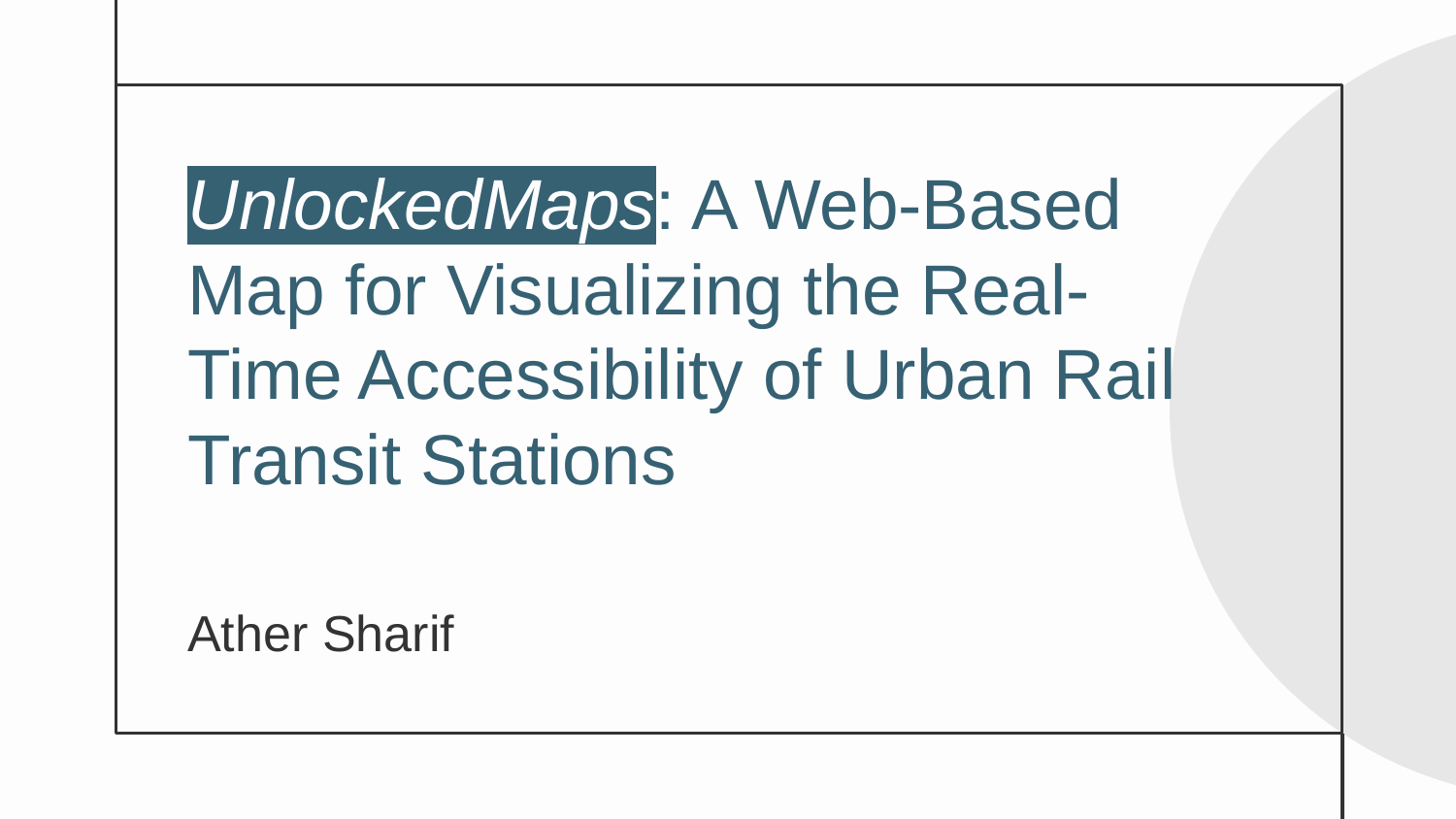

# UnlockedMaps: A Web-Based Map for Visualizing the Real-Time Accessibility of Urban Rail Transit Stations
Ather Sharif